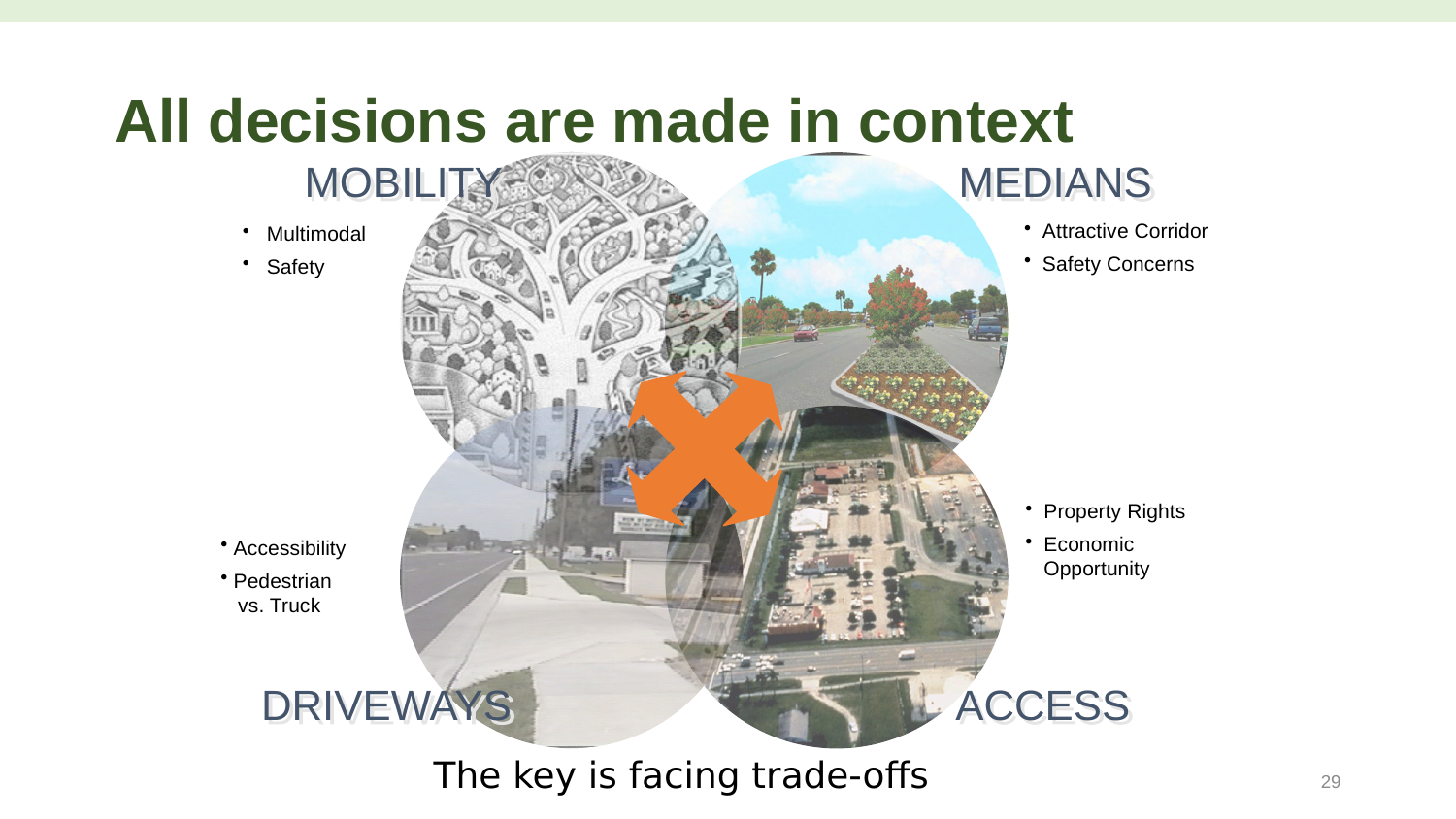

# All decisions are made in context
MOBILITY
MEDIANS

Attractive Corridor
Safety Concerns
 Multimodal
 Safety

Property Rights
Economic Opportunity
 Accessibility
 Pedestrian
   vs. Truck
DRIVEWAYS
ACCESS
The key is facing trade-offs
29